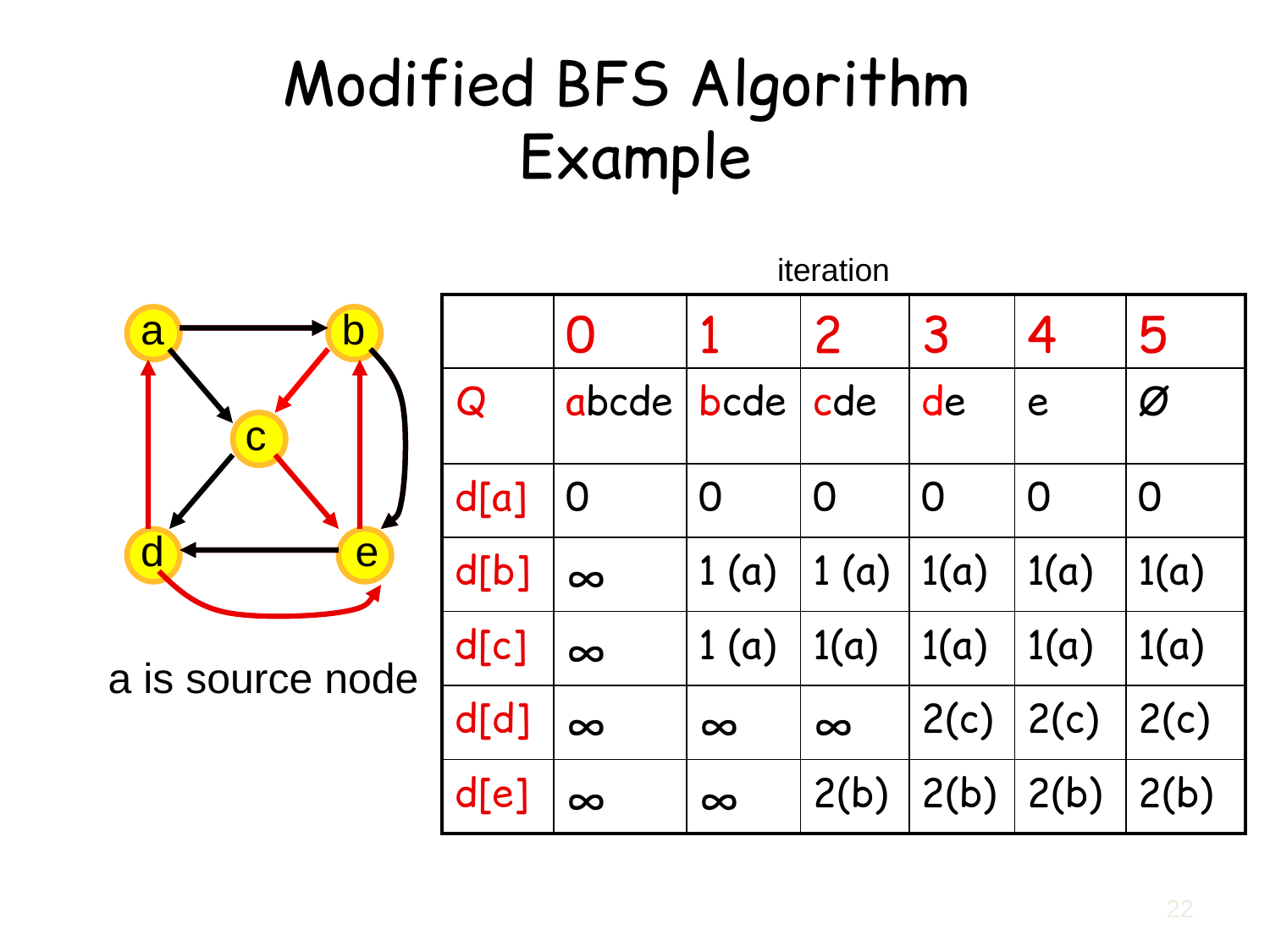

# Modified BFS Algorithm Example
iteration

|  | 0 | 1 | 2 | 3 | 4 | 5 |
| --- | --- | --- | --- | --- | --- | --- |
| Q | abcde | bcde | cde | de | e | Ø |
| d[a] | 0 | 0 | 0 | 0 | 0 | 0 |
| d[b] | ∞ | 1 (a) | 1 (a) | 1(a) | 1(a) | 1(a) |
| d[c] | ∞ | 1 (a) | 1(a) | 1(a) | 1(a) | 1(a) |
| d[d] | ∞ | ∞ | ∞ | 2(c) | 2(c) | 2(c) |
| d[e] | ∞ | ∞ | 2(b) | 2(b) | 2(b) | 2(b) |
a
b

c

d
e

a is source node
22